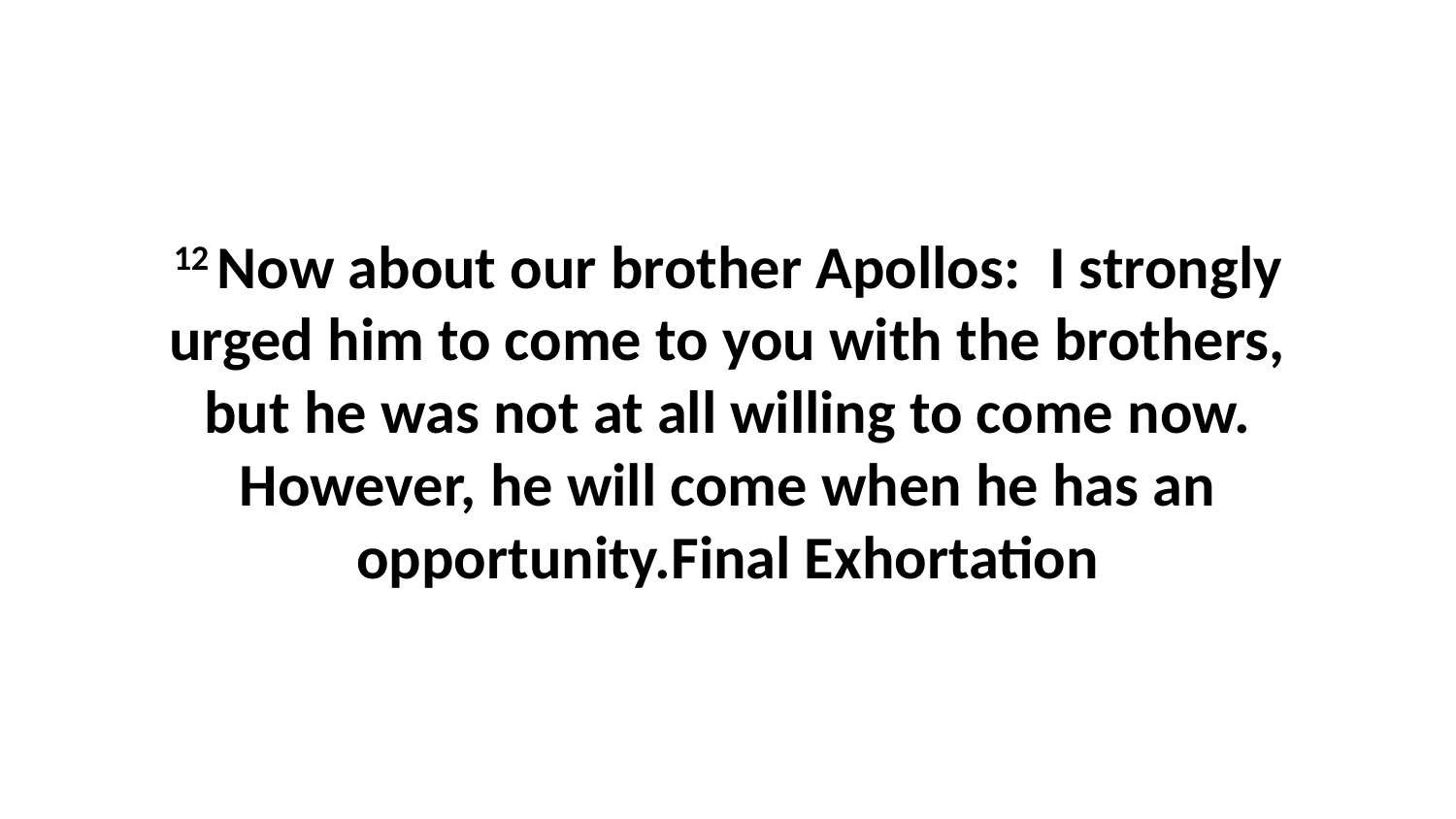

12 Now about our brother Apollos:  I strongly urged him to come to you with the brothers, but he was not at all willing to come now. However, he will come when he has an opportunity.Final Exhortation